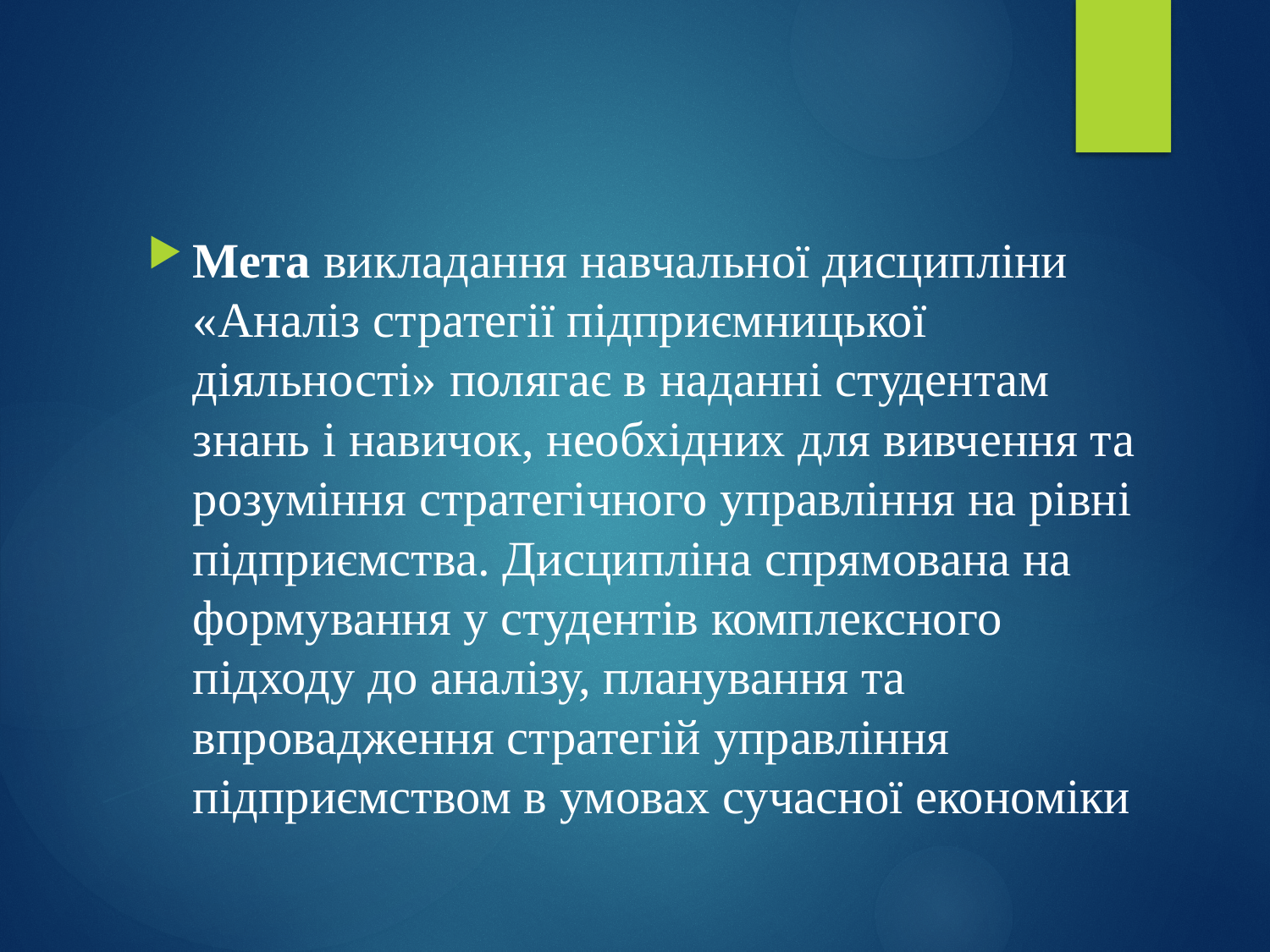

Мета викладання навчальної дисципліни «Аналіз стратегії підприємницької діяльності» полягає в наданні студентам знань і навичок, необхідних для вивчення та розуміння стратегічного управління на рівні підприємства. Дисципліна спрямована на формування у студентів комплексного підходу до аналізу, планування та впровадження стратегій управління підприємством в умовах сучасної економіки